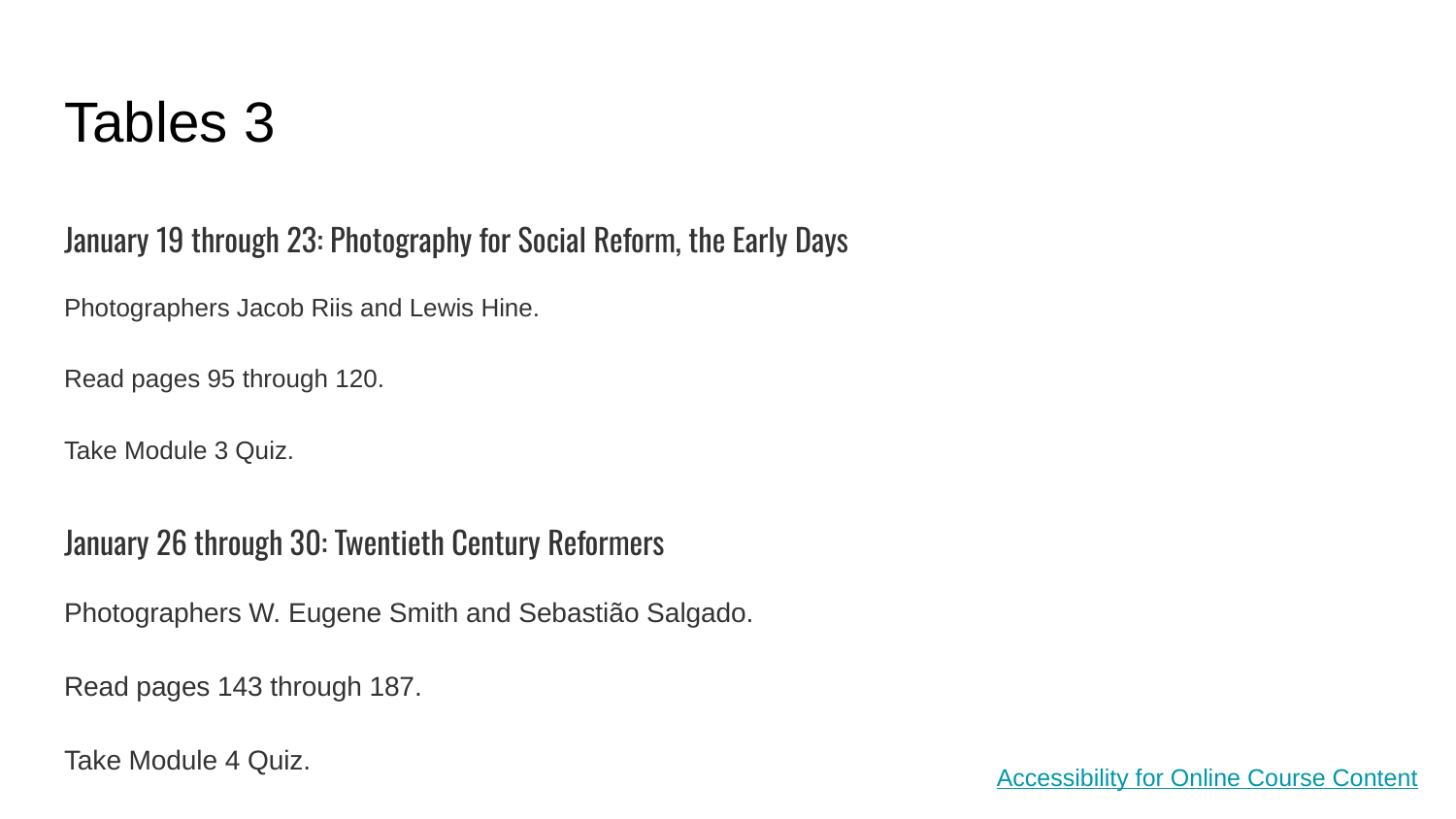

# Tables 3
January 19 through 23: Photography for Social Reform, the Early Days
Photographers Jacob Riis and Lewis Hine.
Read pages 95 through 120.
Take Module 3 Quiz.
January 26 through 30: Twentieth Century Reformers
Photographers W. Eugene Smith and Sebastião Salgado.
Read pages 143 through 187.
Take Module 4 Quiz.

Accessibility for Online Course Content